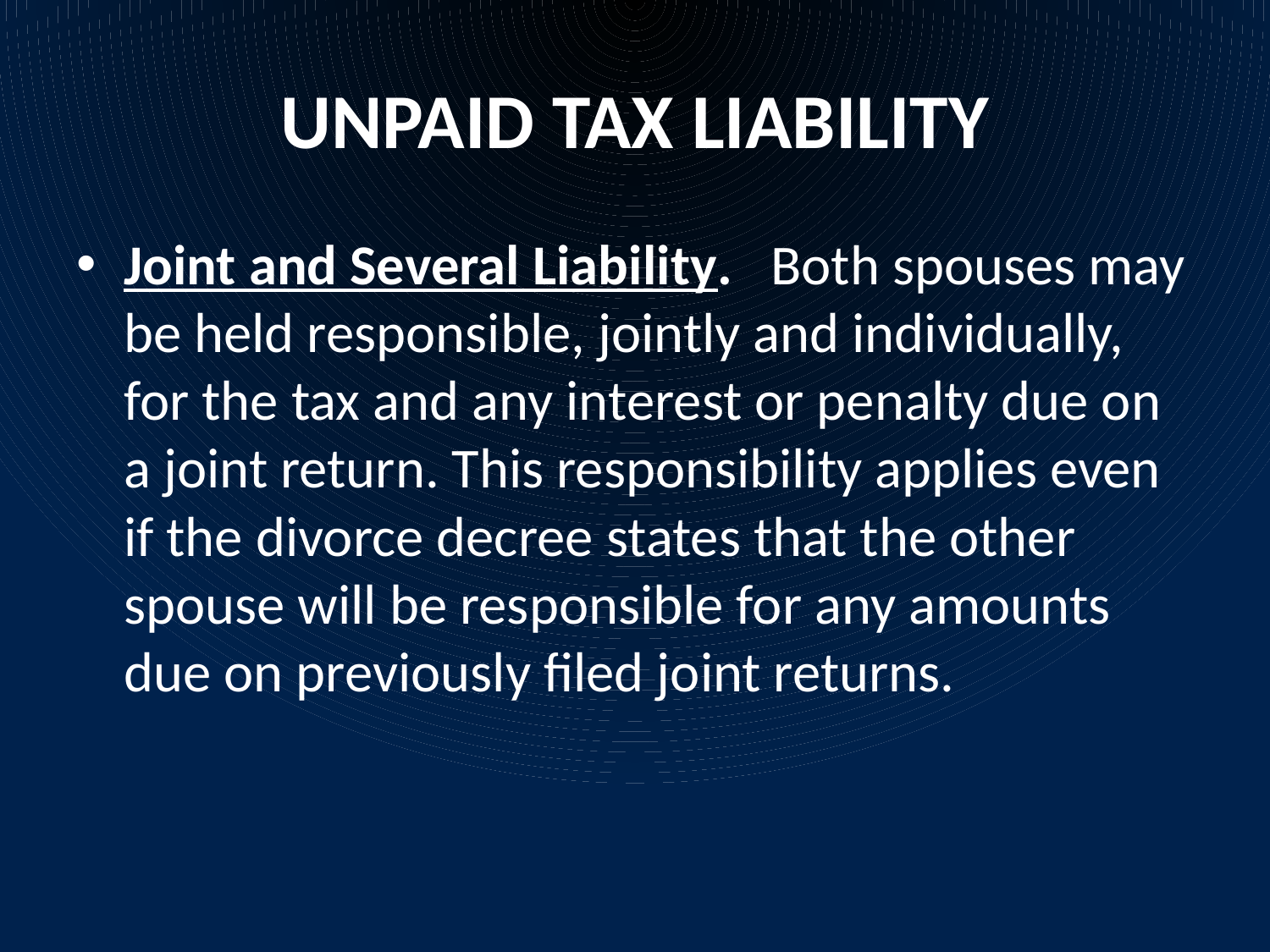

# UNPAID TAX LIABILITY
Joint and Several Liability.   Both spouses may be held responsible, jointly and individually, for the tax and any interest or penalty due on a joint return. This responsibility applies even if the divorce decree states that the other spouse will be responsible for any amounts due on previously filed joint returns.